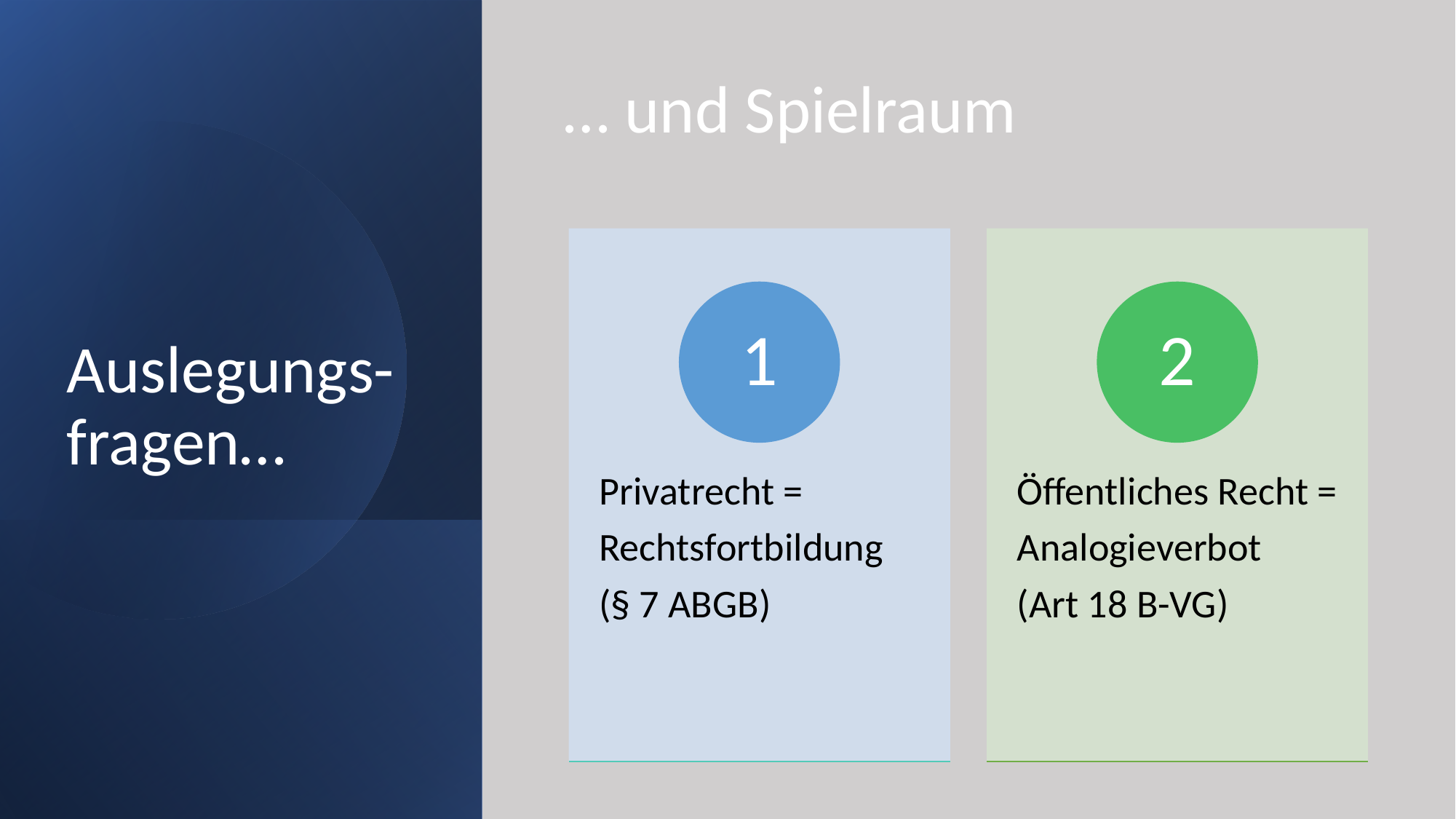

… und Spielraum
Privatrecht =
Rechtsfortbildung
(§ 7 ABGB)
1
Öffentliches Recht =
Analogieverbot
(Art 18 B-VG)
2

# Auslegungs-fragen…